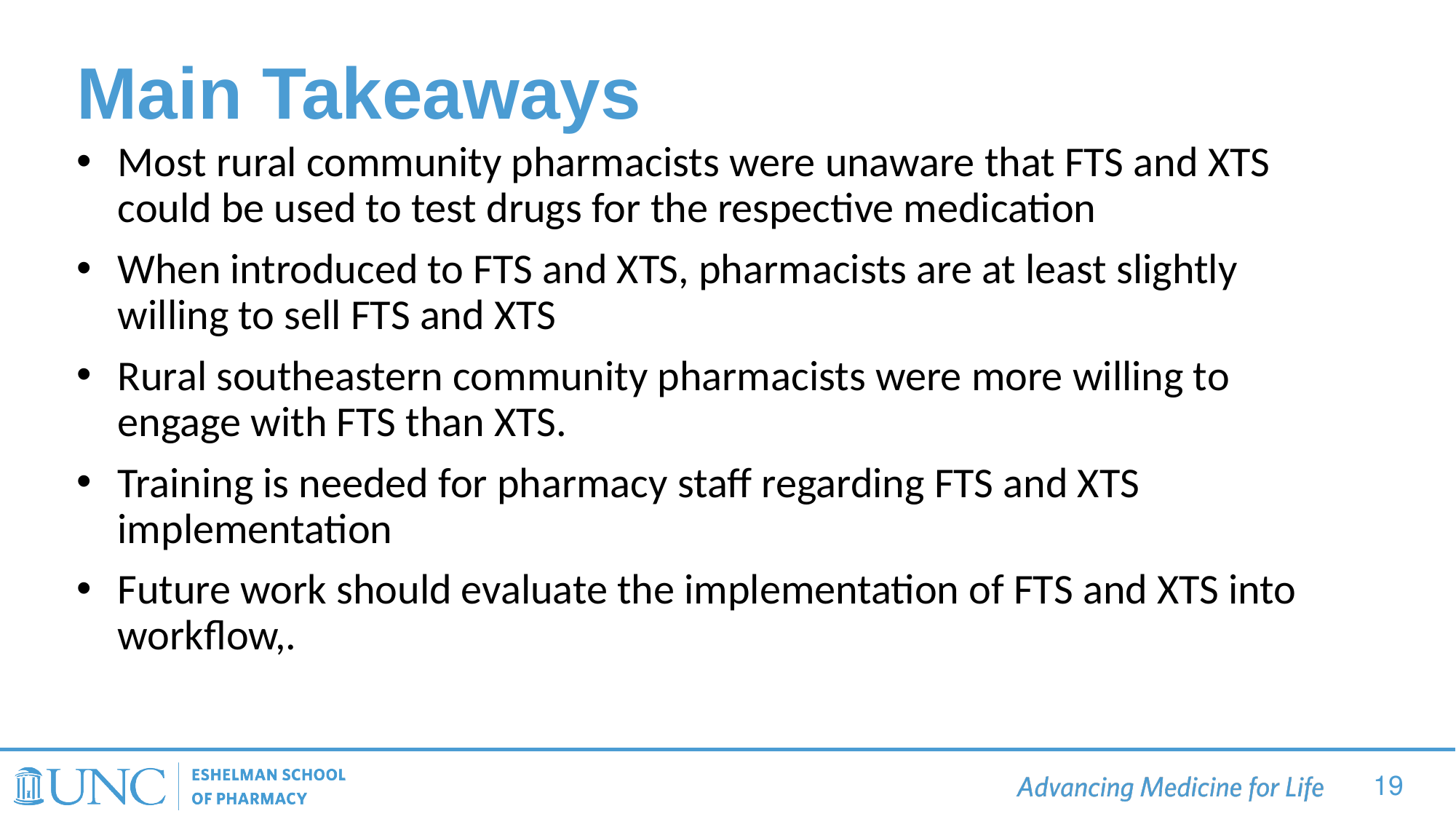

Main Takeaways
Most rural community pharmacists were unaware that FTS and XTS could be used to test drugs for the respective medication
When introduced to FTS and XTS, pharmacists are at least slightly willing to sell FTS and XTS
Rural southeastern community pharmacists were more willing to engage with FTS than XTS.
Training is needed for pharmacy staff regarding FTS and XTS implementation
Future work should evaluate the implementation of FTS and XTS into workflow,.